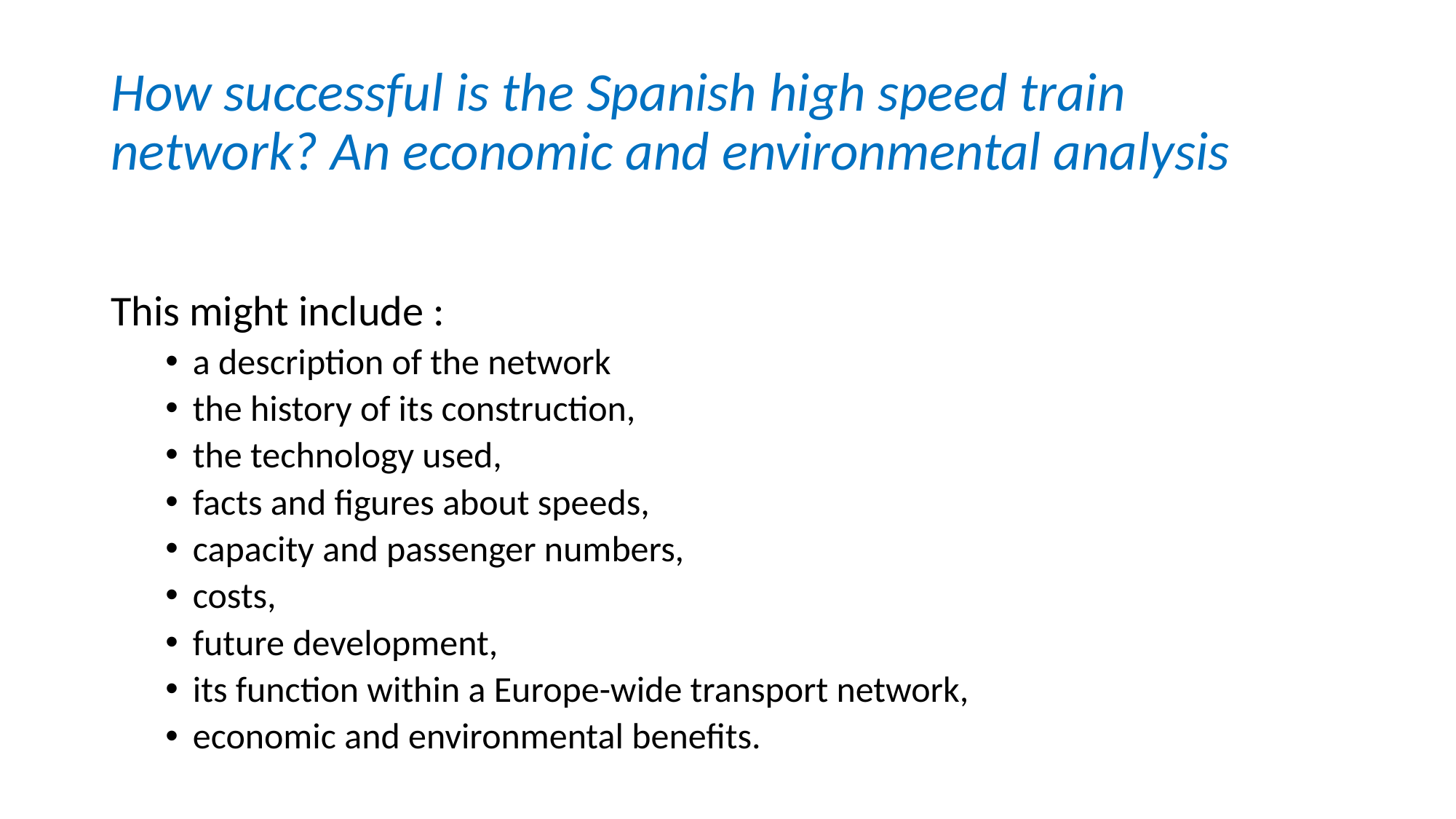

# How successful is the Spanish high speed train network? An economic and environmental analysis

This might include :
a description of the network
the history of its construction,
the technology used,
facts and figures about speeds,
capacity and passenger numbers,
costs,
future development,
its function within a Europe-wide transport network,
economic and environmental benefits.